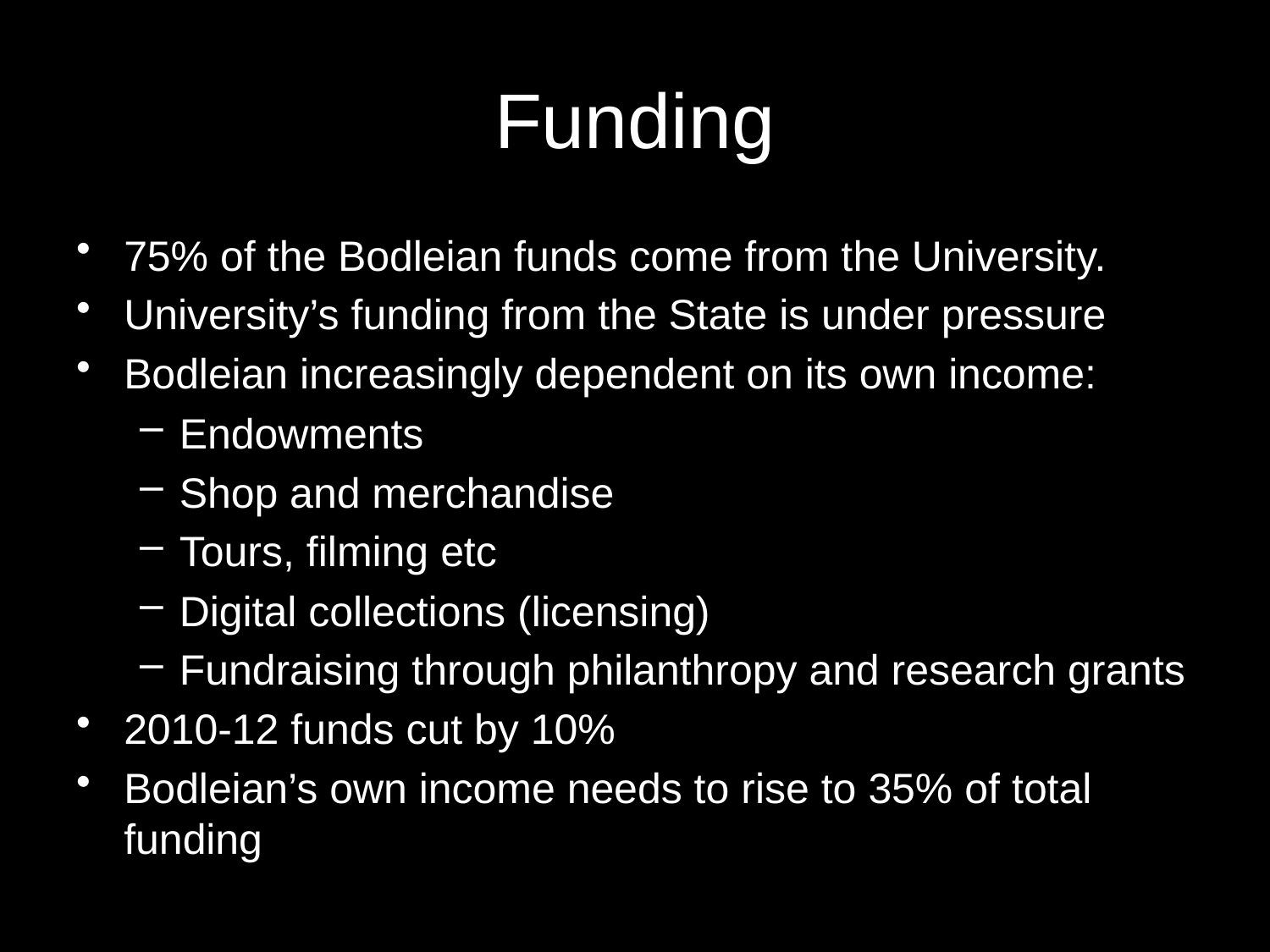

# Funding
75% of the Bodleian funds come from the University.
University’s funding from the State is under pressure
Bodleian increasingly dependent on its own income:
Endowments
Shop and merchandise
Tours, filming etc
Digital collections (licensing)
Fundraising through philanthropy and research grants
2010-12 funds cut by 10%
Bodleian’s own income needs to rise to 35% of total funding

12/10/2010